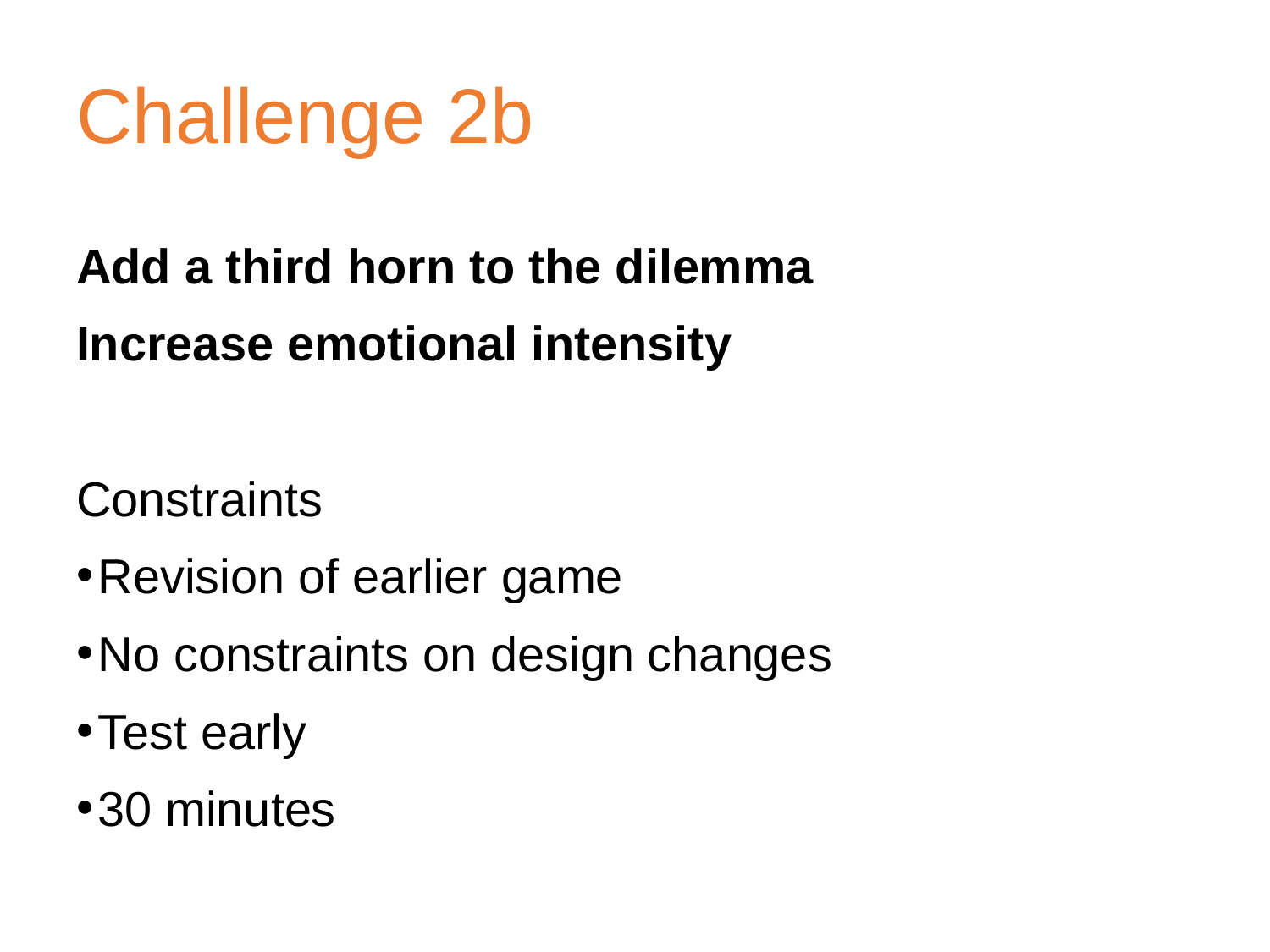

# Challenge 2b
Add a third horn to the dilemma
Increase emotional intensity

Constraints
Revision of earlier game
No constraints on design changes
Test early
30 minutes